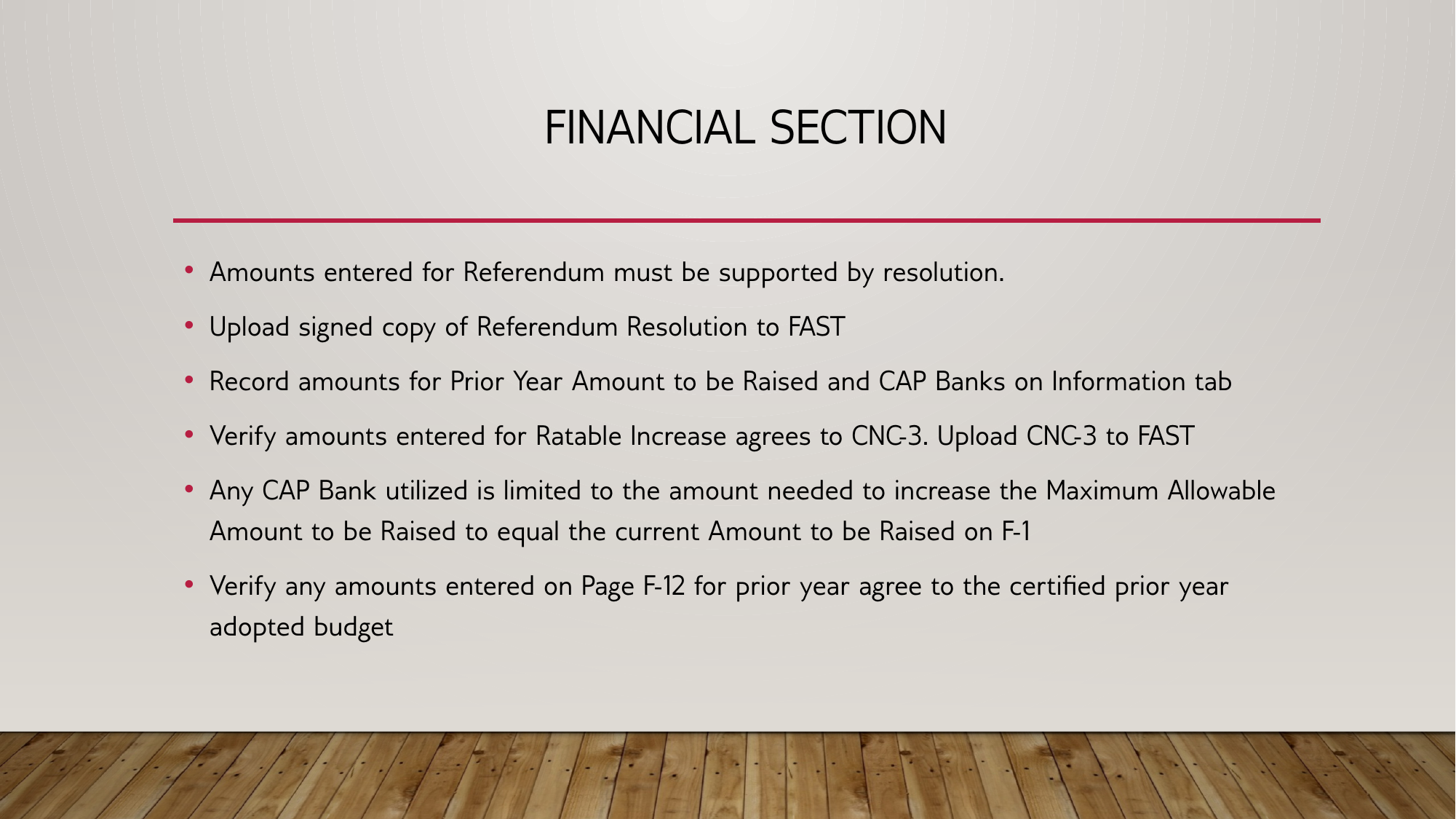

# Financial section
Amounts entered for Referendum must be supported by resolution.
Upload signed copy of Referendum Resolution to FAST
Record amounts for Prior Year Amount to be Raised and CAP Banks on Information tab
Verify amounts entered for Ratable Increase agrees to CNC-3. Upload CNC-3 to FAST
Any CAP Bank utilized is limited to the amount needed to increase the Maximum Allowable Amount to be Raised to equal the current Amount to be Raised on F-1
Verify any amounts entered on Page F-12 for prior year agree to the certified prior year adopted budget